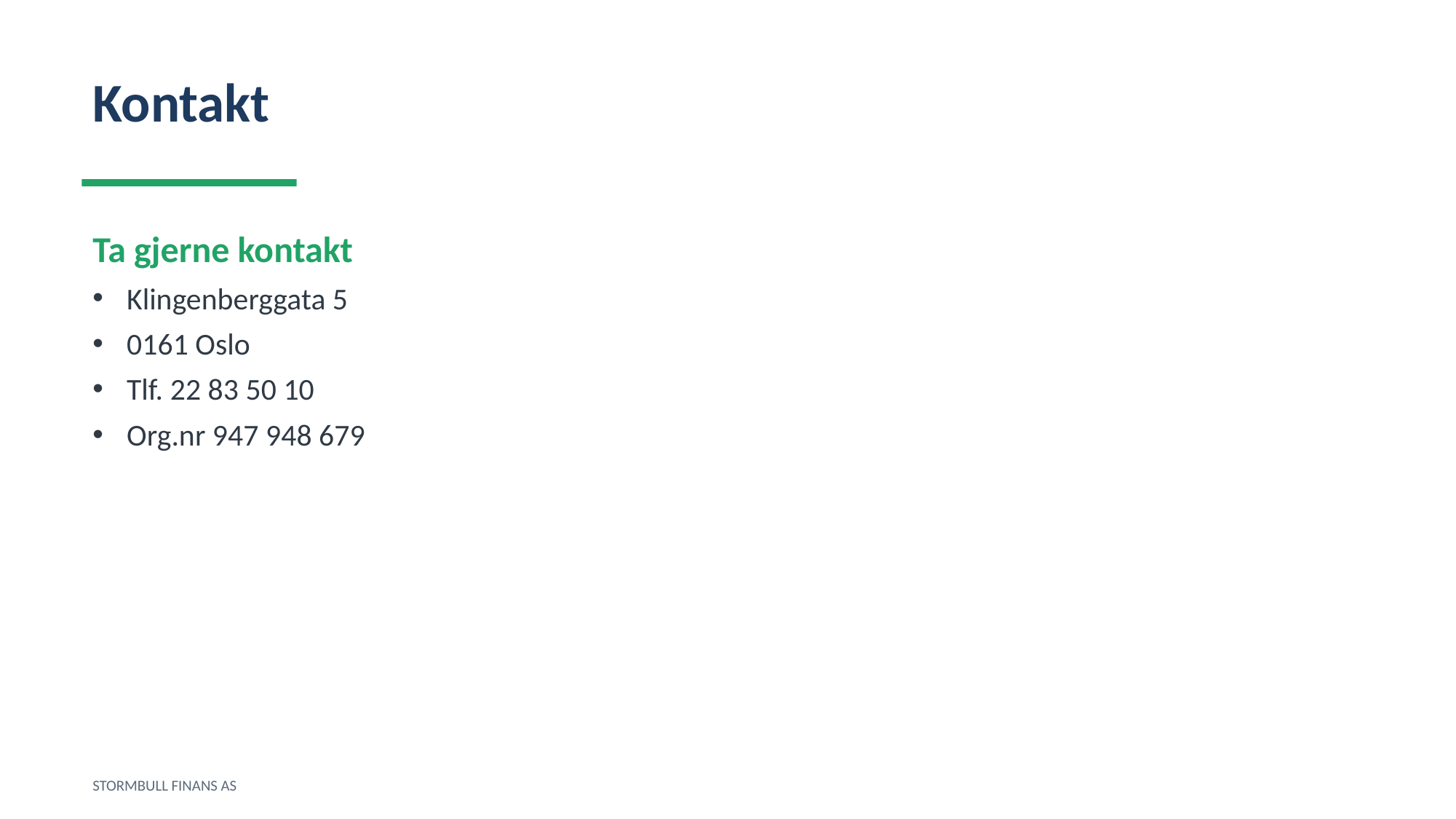

Kontakt

Ta gjerne kontakt
Klingenberggata 5
0161 Oslo
Tlf. 22 83 50 10
Org.nr 947 948 679
STORMBULL FINANS AS